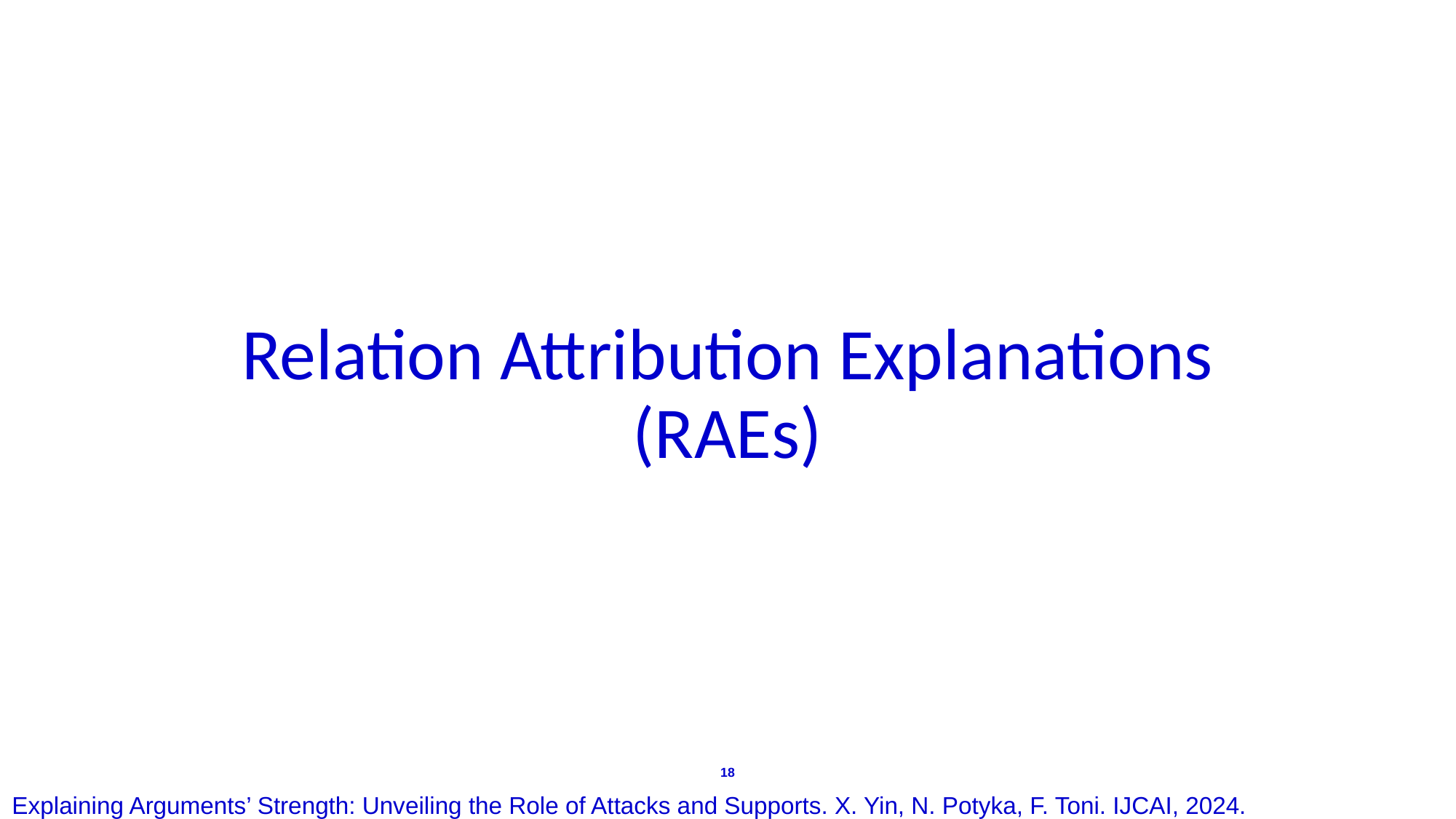

# Relation Attribution Explanations (RAEs)
18
Explaining Arguments’ Strength: Unveiling the Role of Attacks and Supports. X. Yin, N. Potyka, F. Toni. IJCAI, 2024.